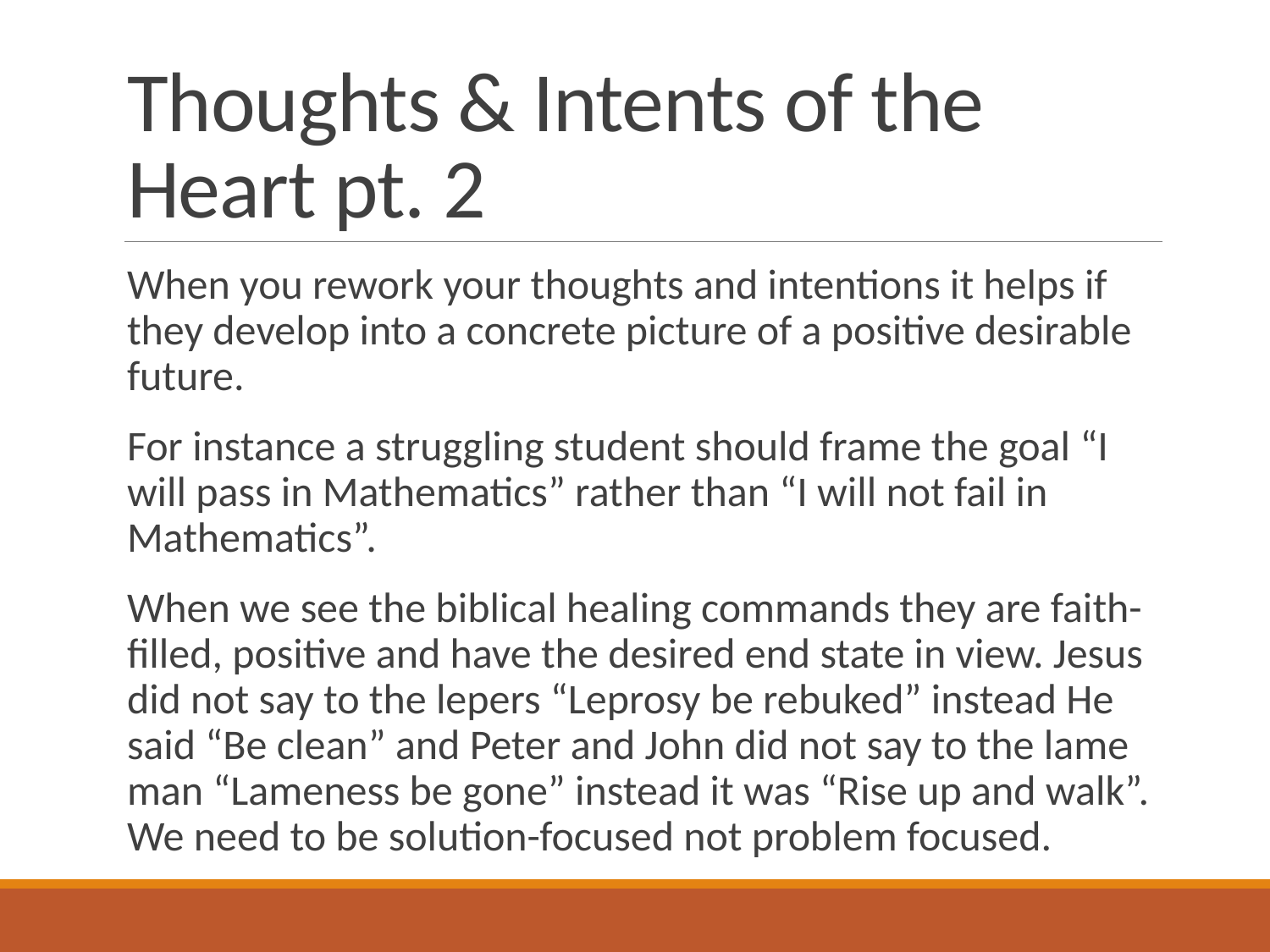

# Thoughts & Intents of the Heart pt. 2
When you rework your thoughts and intentions it helps if they develop into a concrete picture of a positive desirable future.
For instance a struggling student should frame the goal “I will pass in Mathematics” rather than “I will not fail in Mathematics”.
When we see the biblical healing commands they are faith-filled, positive and have the desired end state in view. Jesus did not say to the lepers “Leprosy be rebuked” instead He said “Be clean” and Peter and John did not say to the lame man “Lameness be gone” instead it was “Rise up and walk”. We need to be solution-focused not problem focused.